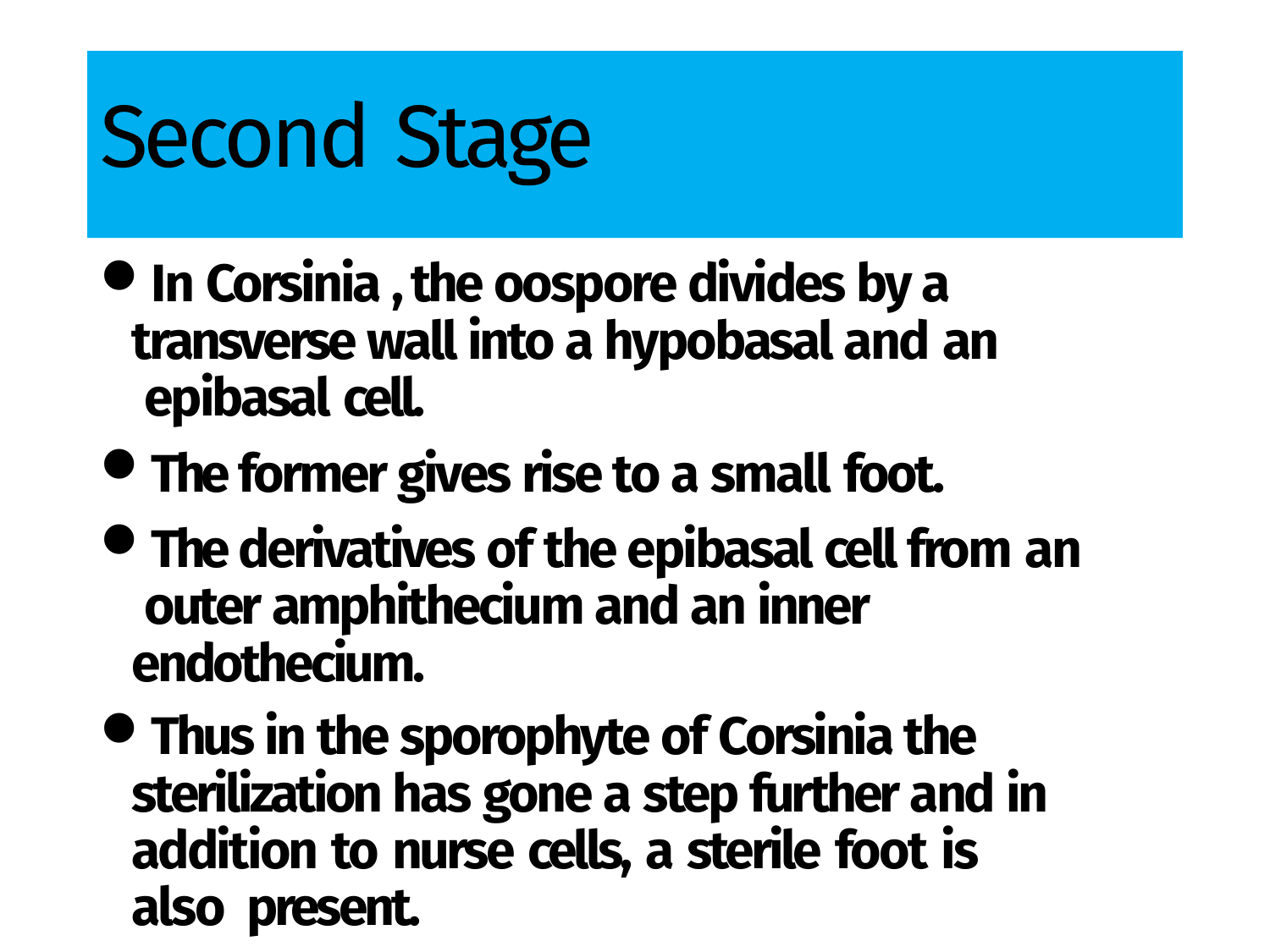

# Second Stage
In Corsinia , the oospore divides by a  transverse wall into a hypobasal and an  epibasal cell.
The former gives rise to a small foot.
The derivatives of the epibasal cell from an  outer amphithecium and an inner  endothecium.
Thus in the sporophyte of Corsinia the  sterilization has gone a step further and in  addition to nurse cells, a sterile foot is also  present.